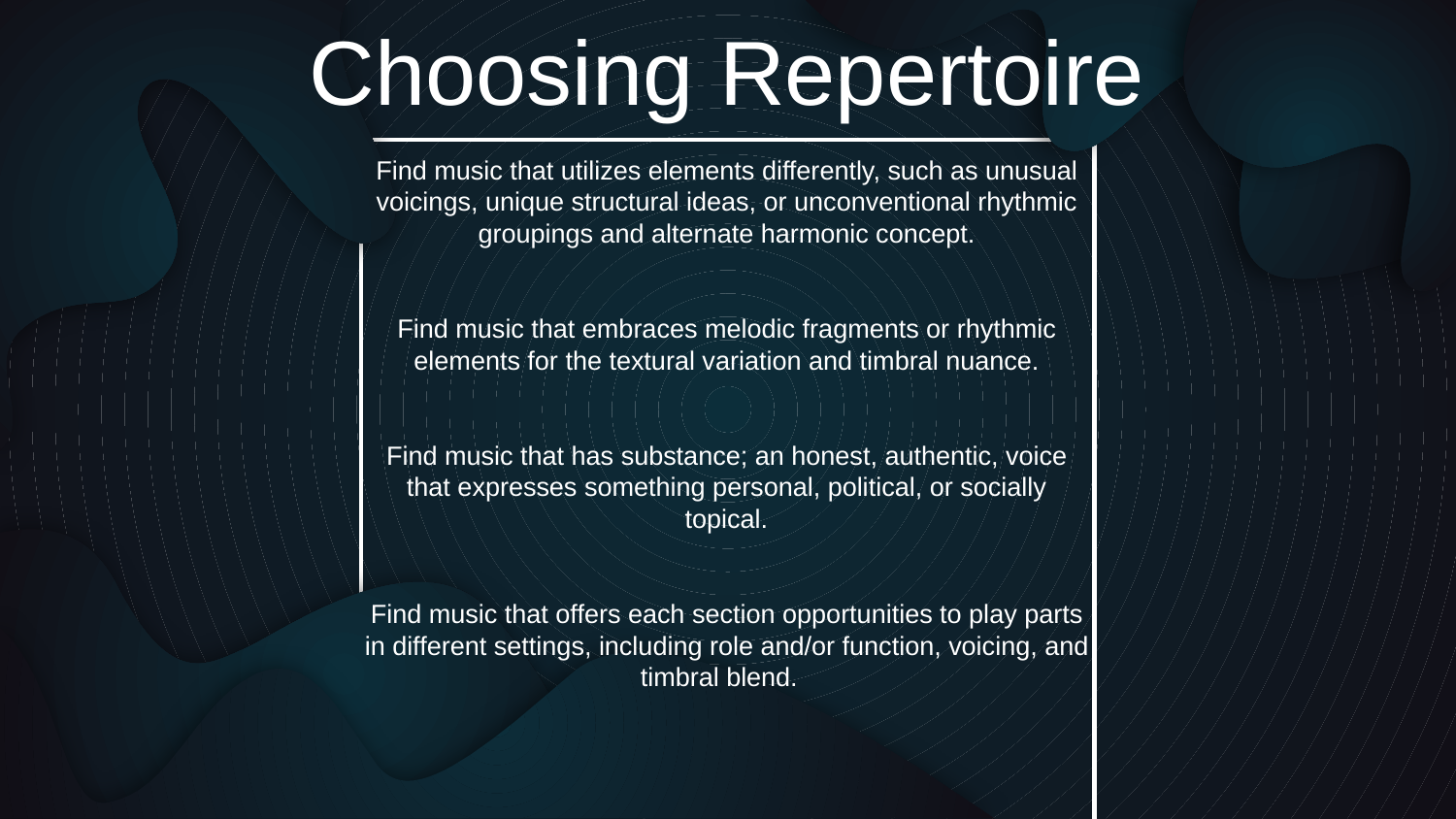

# Choosing Repertoire
Find music that utilizes elements differently, such as unusual voicings, unique structural ideas, or unconventional rhythmic groupings and alternate harmonic concept.

Find music that embraces melodic fragments or rhythmic elements for the textural variation and timbral nuance.

Find music that has substance; an honest, authentic, voice that expresses something personal, political, or socially topical.

Find music that offers each section opportunities to play parts in different settings, including role and/or function, voicing, and timbral blend.